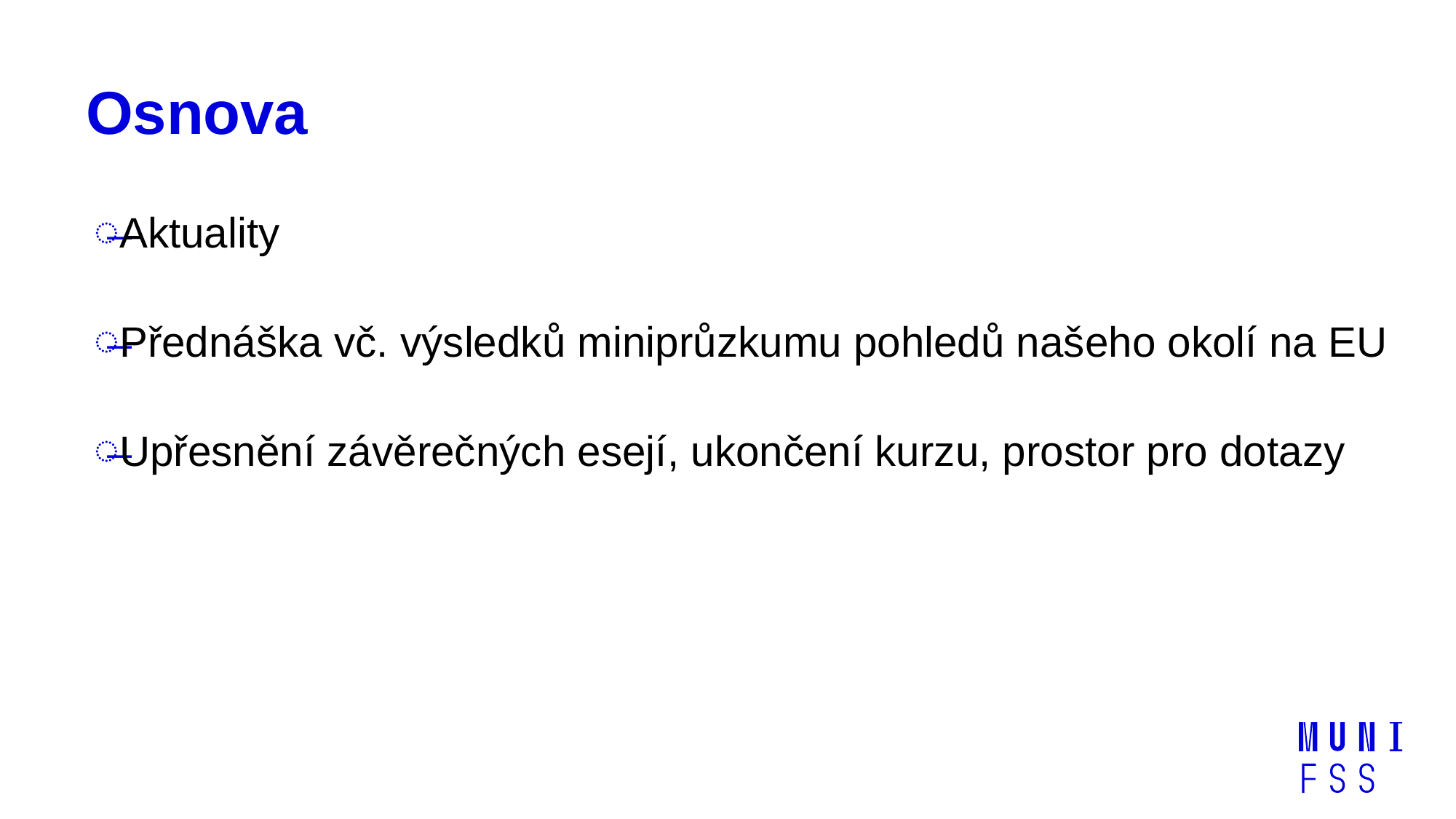

# Osnova
Aktuality

Přednáška vč. výsledků miniprůzkumu pohledů našeho okolí na EU

Upřesnění závěrečných esejí, ukončení kurzu, prostor pro dotazy